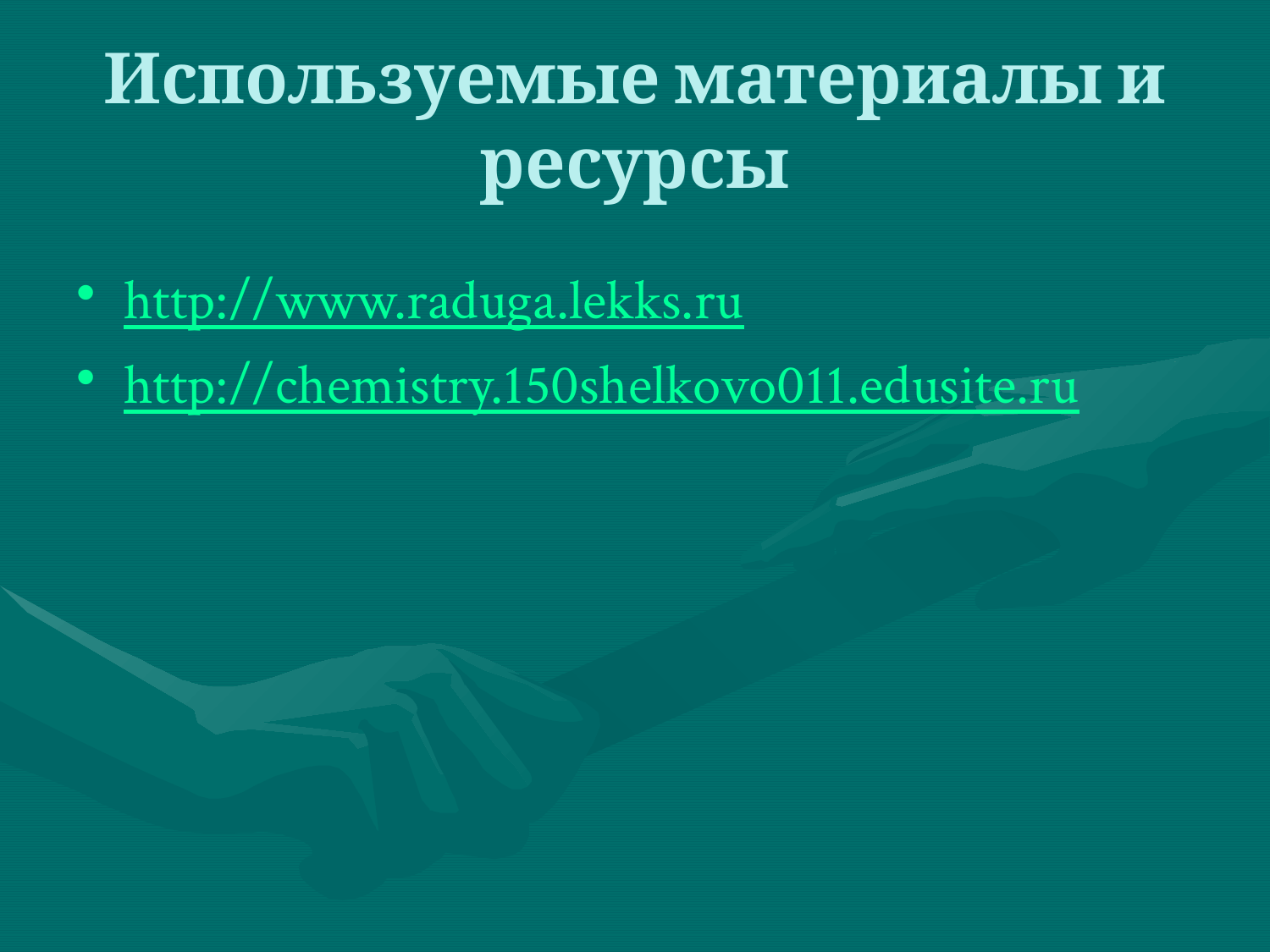

# Используемые материалы и ресурсы
http://www.raduga.lekks.ru
http://chemistry.150shelkovo011.edusite.ru